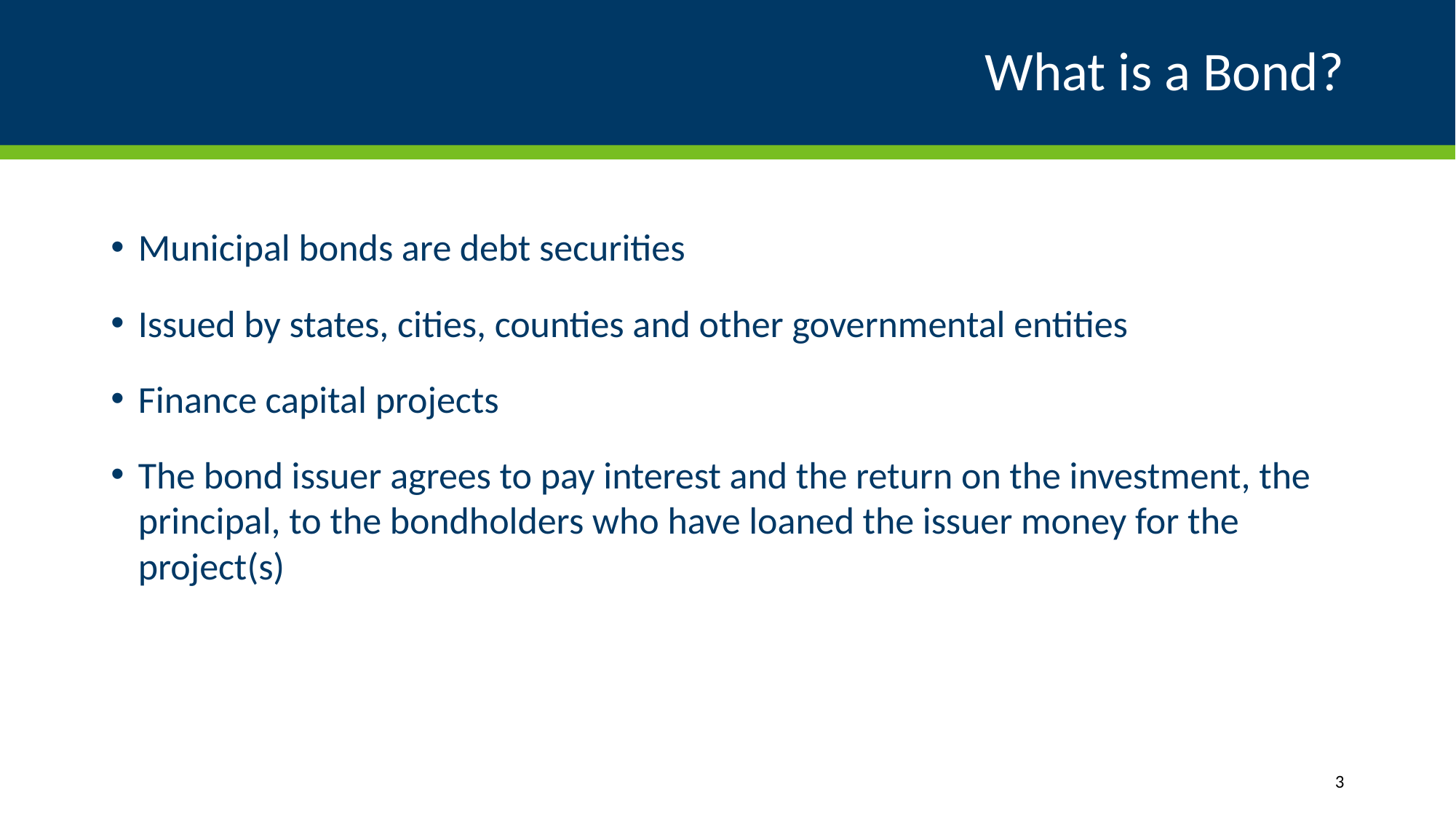

# What is a Bond?
Municipal bonds are debt securities
Issued by states, cities, counties and other governmental entities
Finance capital projects
The bond issuer agrees to pay interest and the return on the investment, the principal, to the bondholders who have loaned the issuer money for the project(s)
3